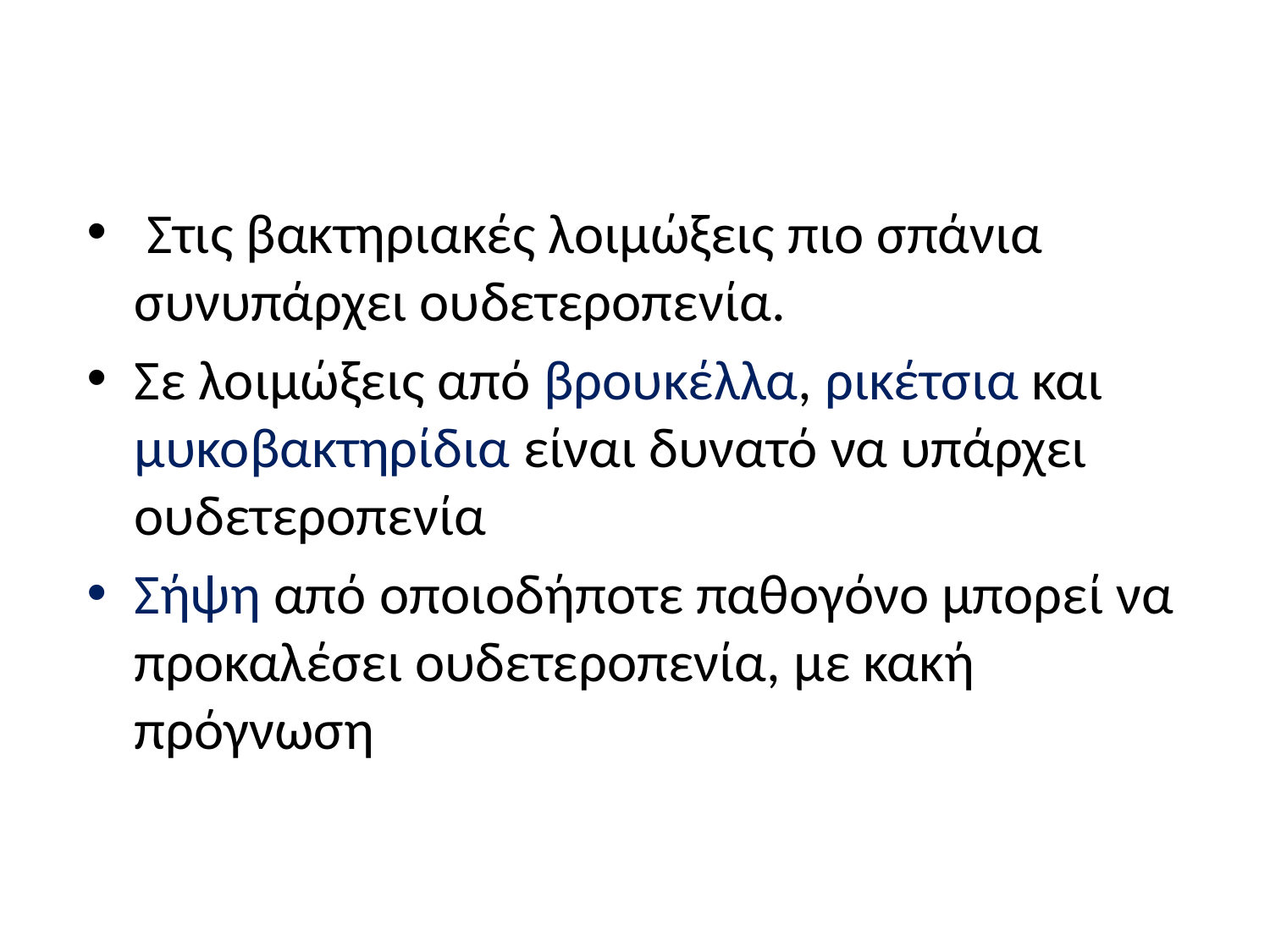

#
 Στις βακτηριακές λοιμώξεις πιο σπάνια συνυπάρχει ουδετεροπενία.
Σε λοιμώξεις από βρουκέλλα, ρικέτσια και μυκοβακτηρίδια είναι δυνατό να υπάρχει ουδετεροπενία
Σήψη από οποιοδήποτε παθογόνο μπορεί να προκαλέσει ουδετεροπενία, με κακή πρόγνωση